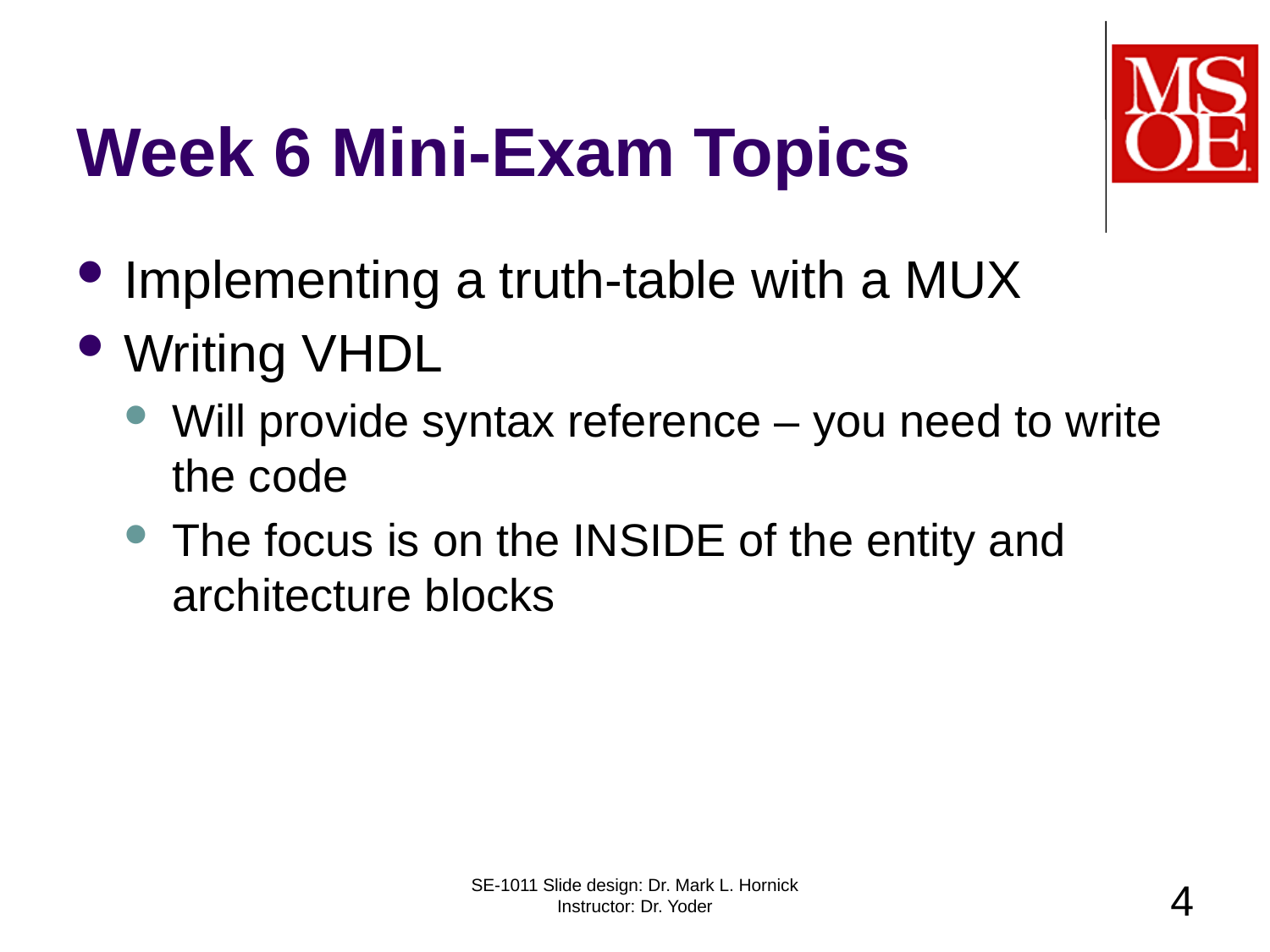

# Week 6 Mini-Exam Topics
Implementing a truth-table with a MUX
Writing VHDL
Will provide syntax reference – you need to write the code
The focus is on the INSIDE of the entity and architecture blocks

SE-1011 Slide design: Dr. Mark L. Hornick Instructor: Dr. Yoder
4